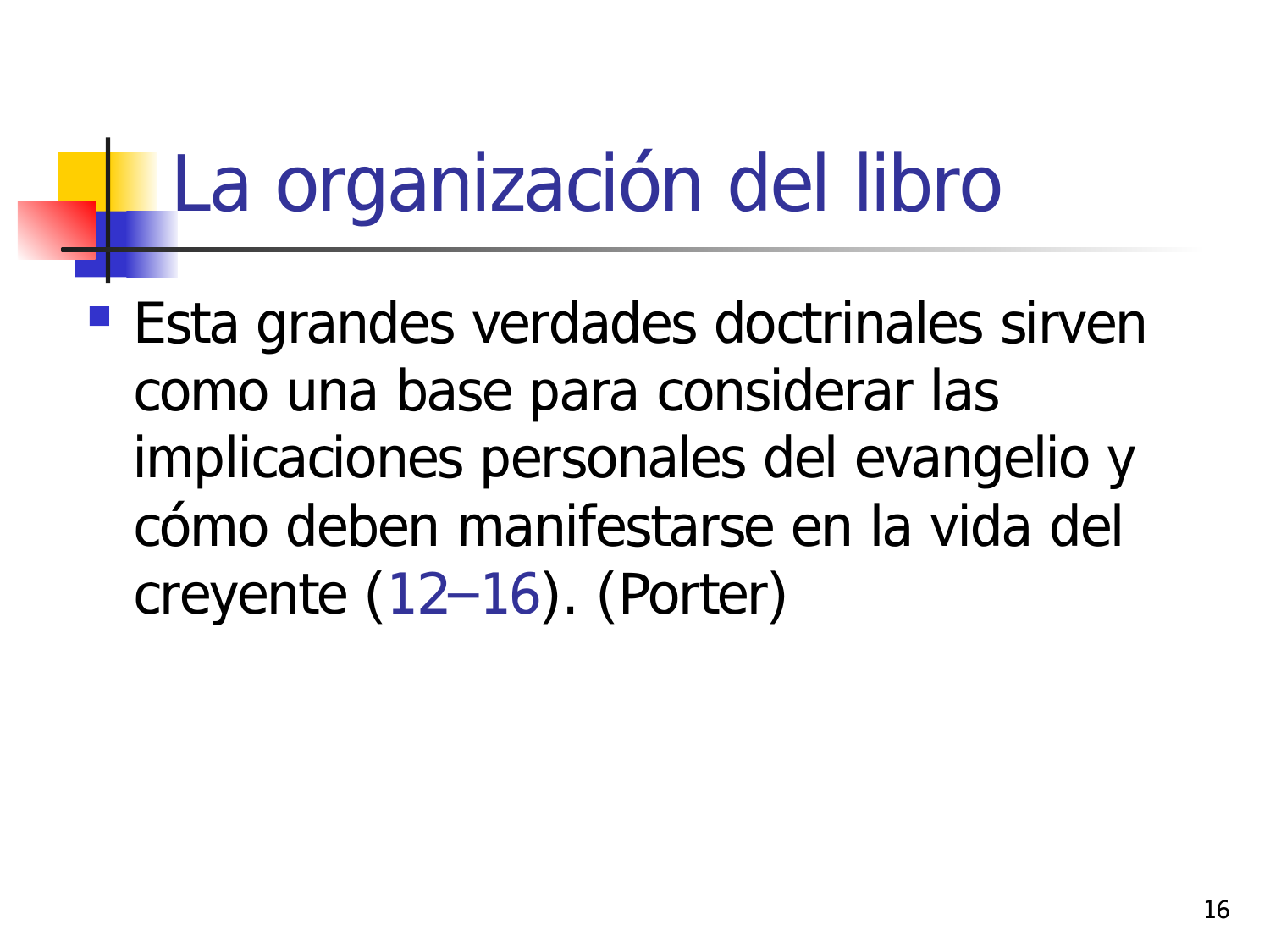

# La organización del libro
Esta grandes verdades doctrinales sirven como una base para considerar las implicaciones personales del evangelio y cómo deben manifestarse en la vida del creyente (12–16). (Porter)
16